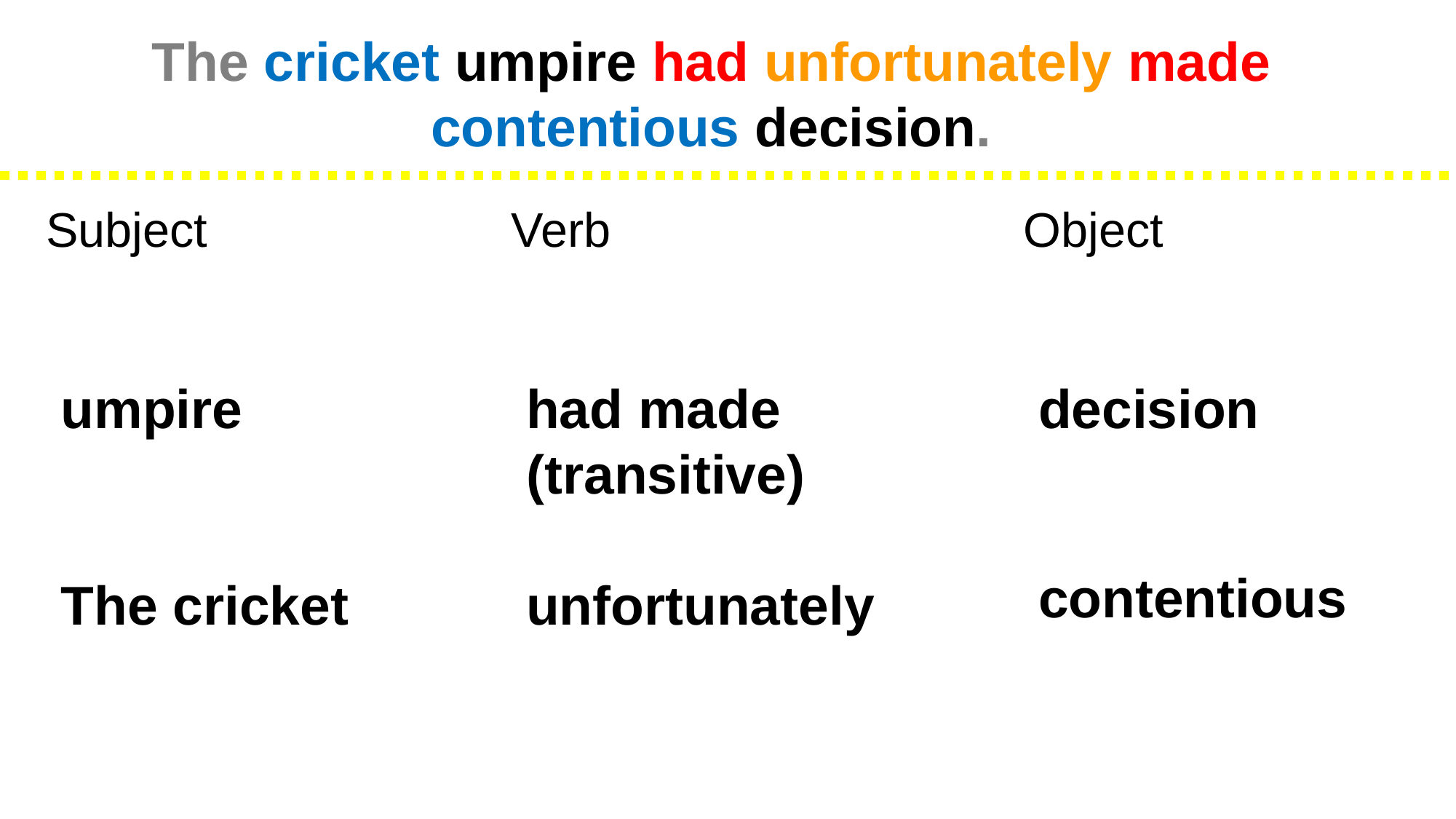

The cricket umpire had unfortunately made contentious decision.
Subject

 umpire

 The cricket
Verb

 had made
 (transitive)

 unfortunately

Object

 decision

 contentious